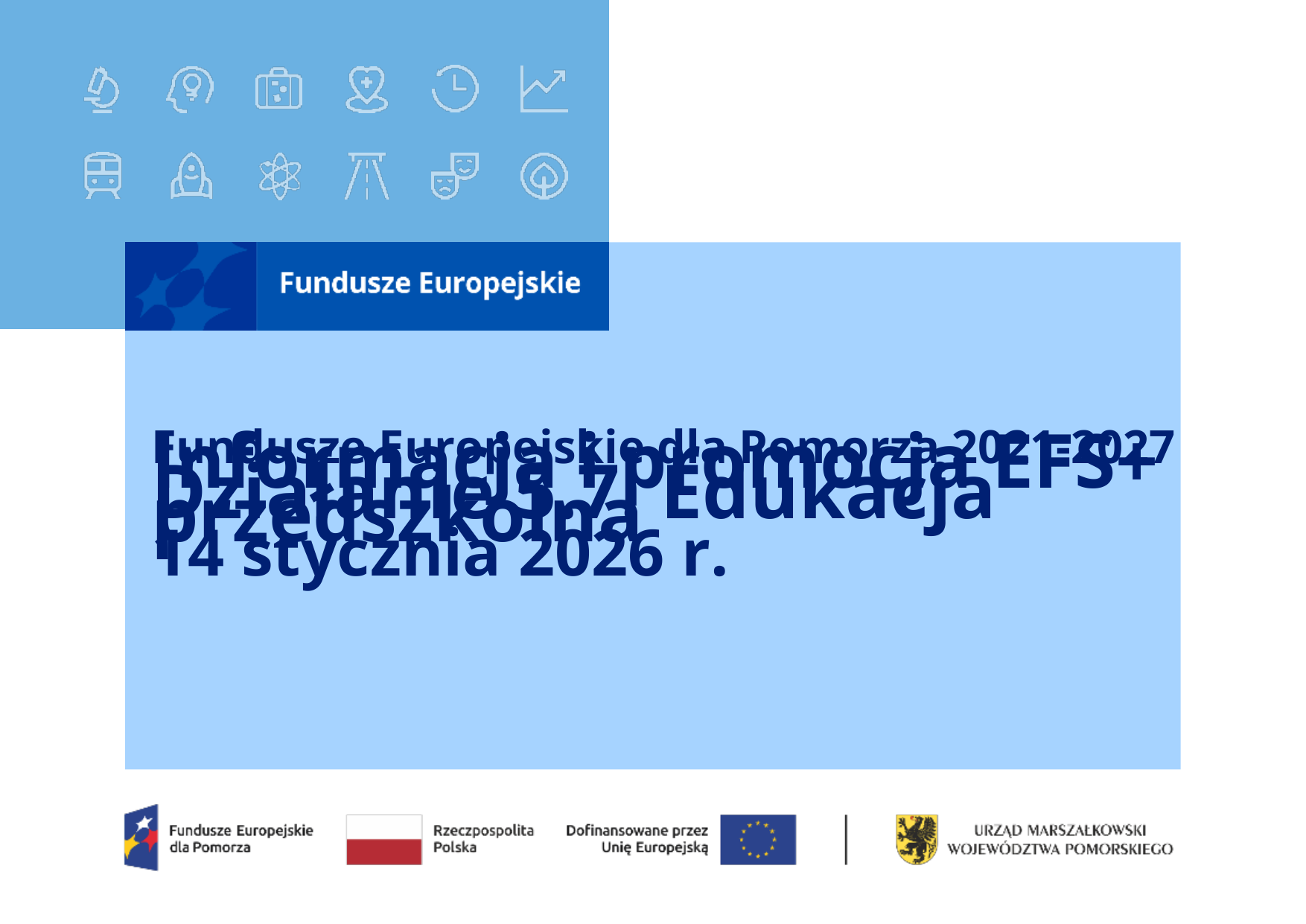

# Fundusze Europejskie dla Pomorza 2021-2027
Informacja i promocja EFS+
Działanie 5.7. Edukacja przedszkolna
14 stycznia 2026 r.